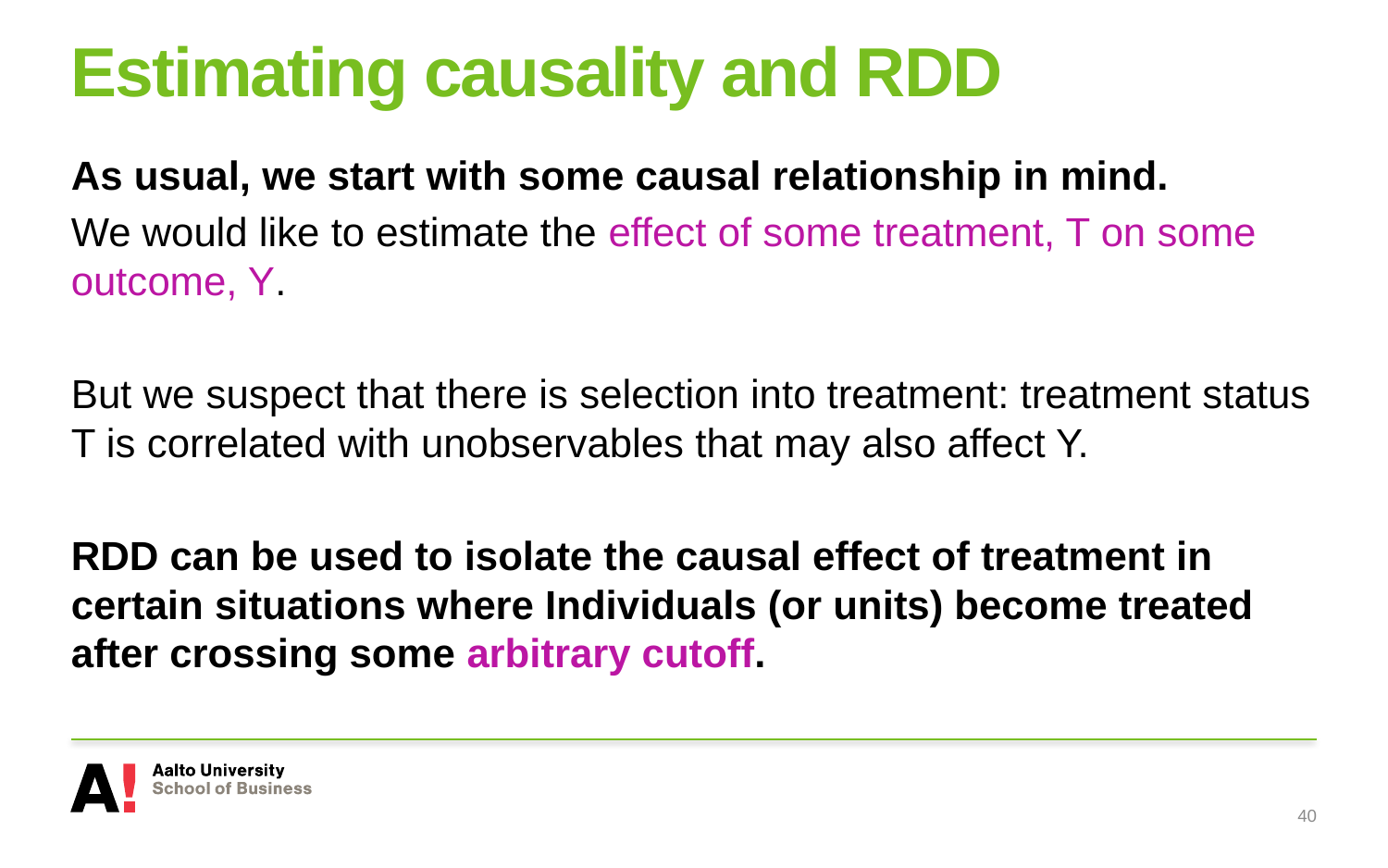

# Estimating causality and RDD
As usual, we start with some causal relationship in mind.
We would like to estimate the effect of some treatment, T on some outcome, Y.

But we suspect that there is selection into treatment: treatment status T is correlated with unobservables that may also affect Y.

RDD can be used to isolate the causal effect of treatment in certain situations where Individuals (or units) become treated after crossing some arbitrary cutoff.
40